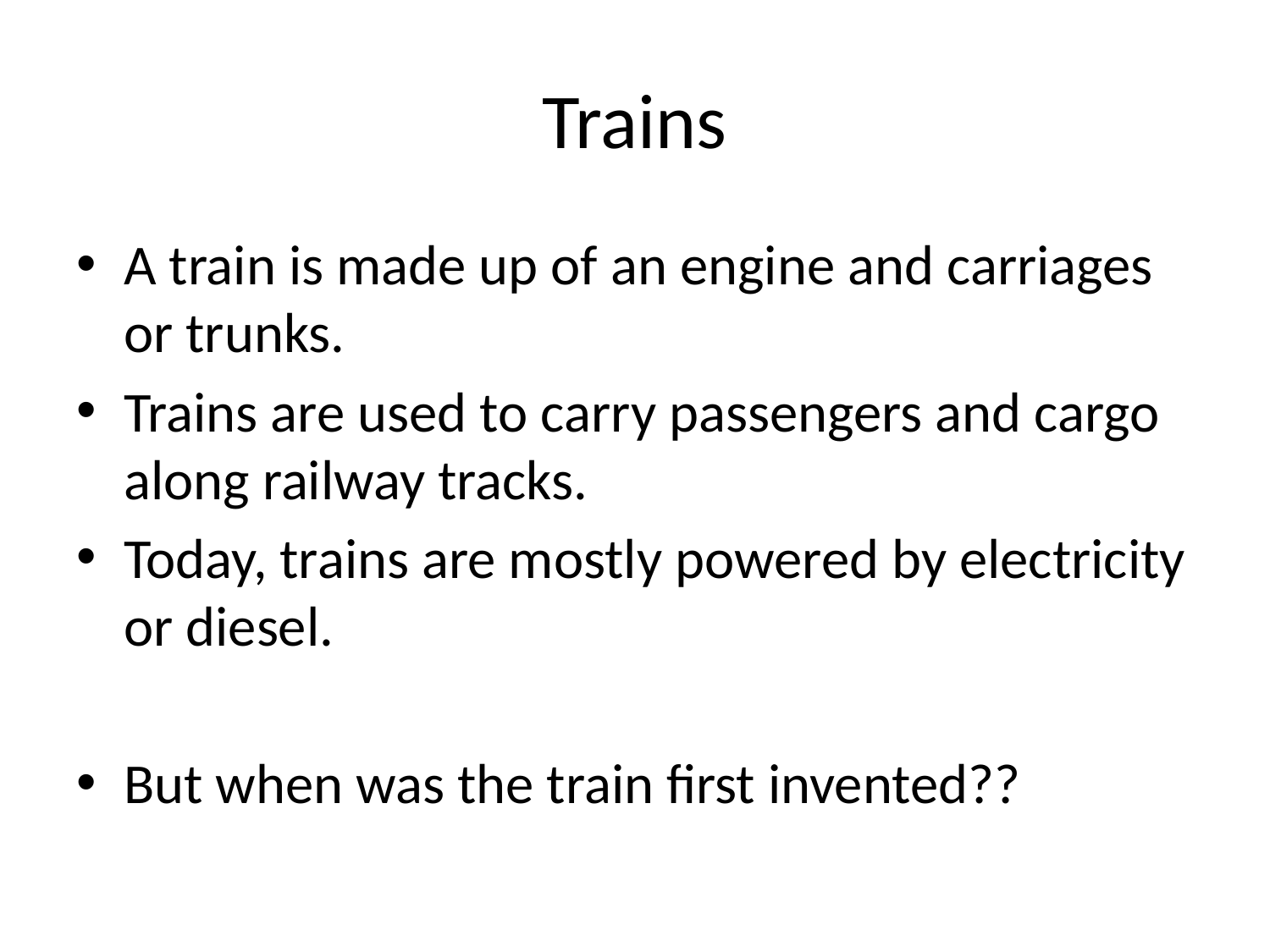

# Trains
A train is made up of an engine and carriages or trunks.
Trains are used to carry passengers and cargo  along railway tracks.
Today, trains are mostly powered by electricity or diesel.

But when was the train first invented??